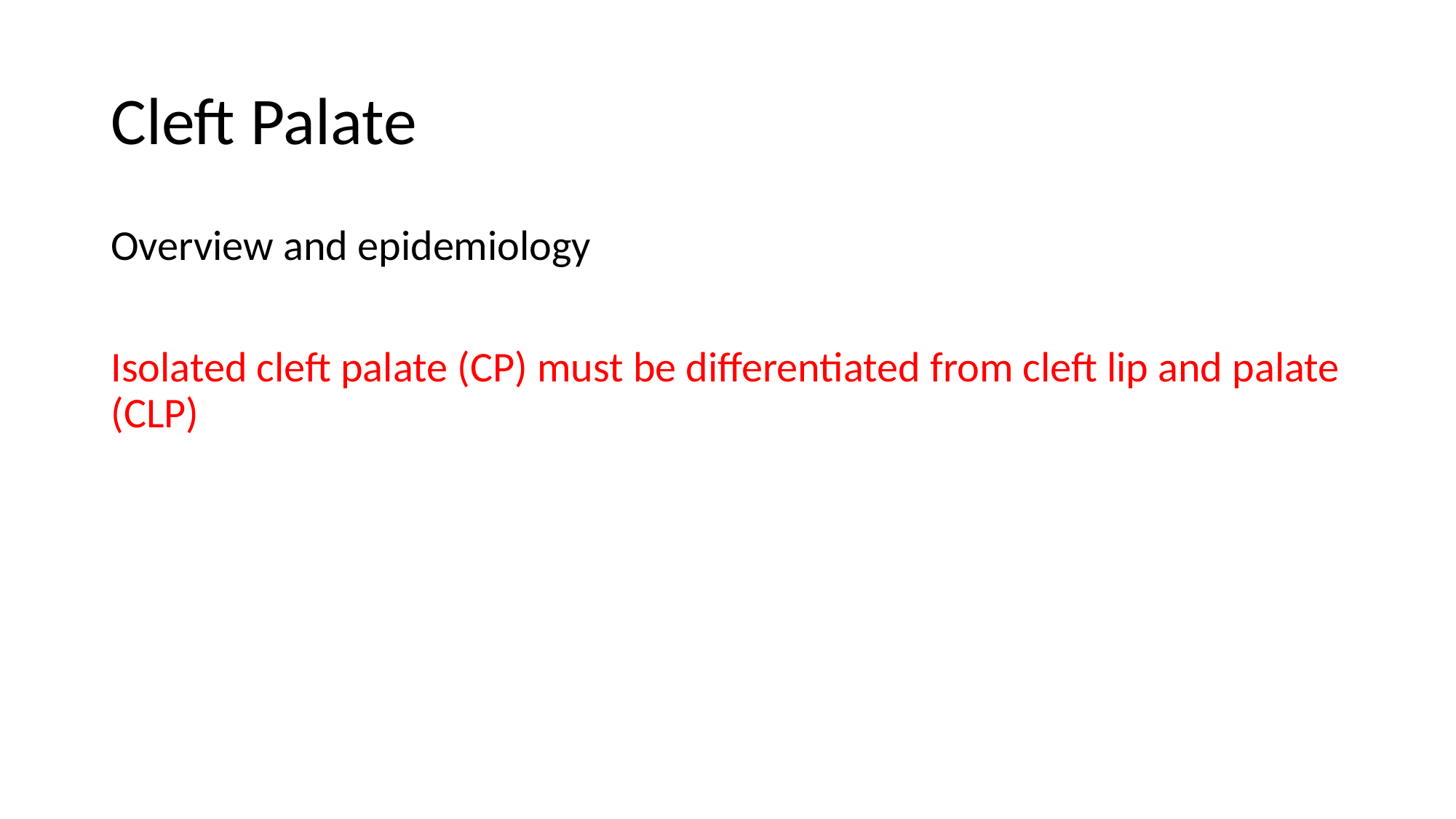

# Cleft Palate
Overview and epidemiology

Isolated cleft palate (CP) must be differentiated from cleft lip and palate (CLP)